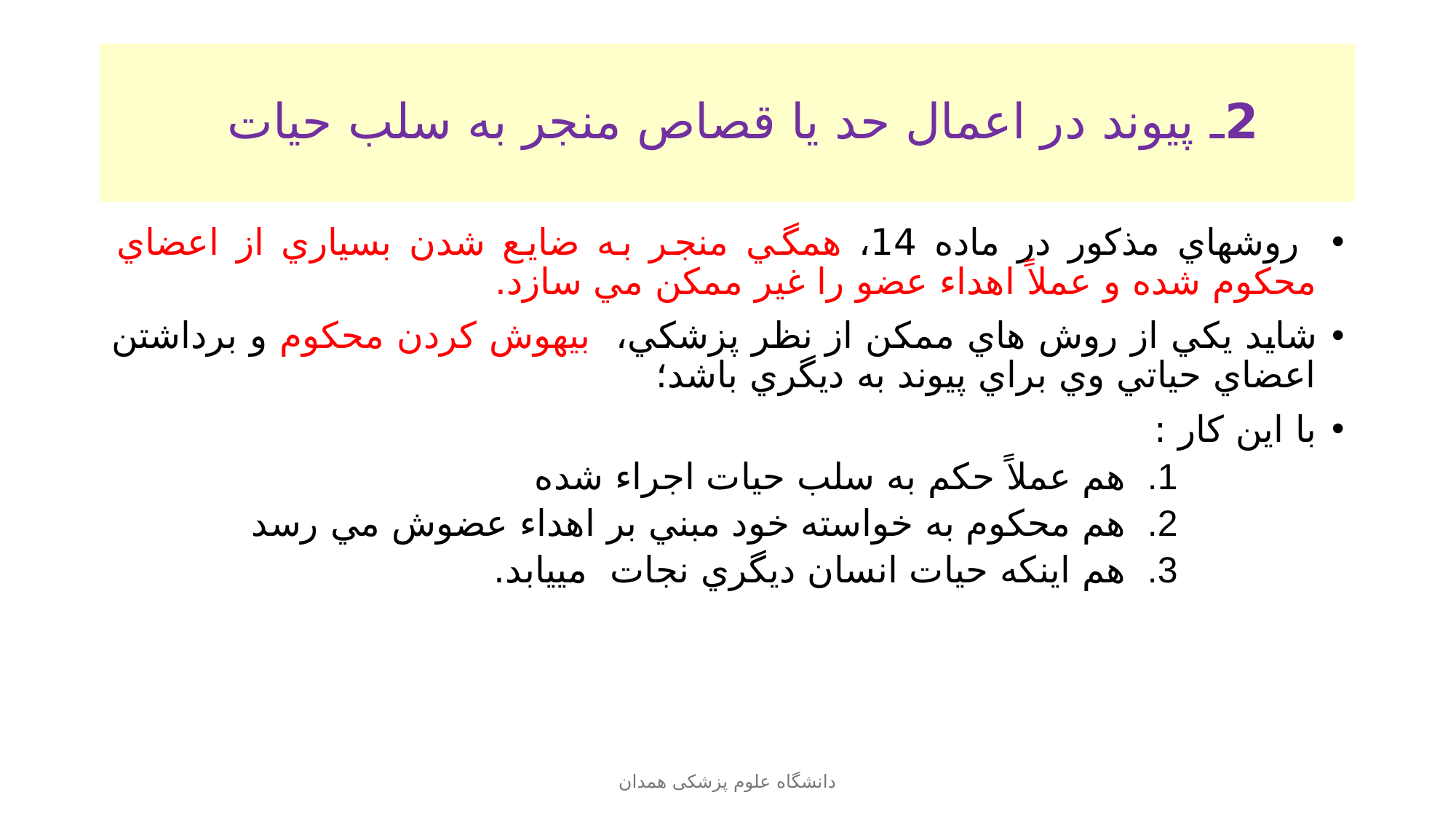

# 2ـ پيوند در اعمال حد يا قصاص منجر به سلب حيات
 روشهاي مذكور در ماده 14، همگي منجر به ضايع شدن بسياري از اعضاي محكوم شده و عملاً اهداء عضو را غير ممكن مي سازد.
شايد يكي از روش هاي ممكن از نظر پزشكي،  بيهوش كردن محكوم و برداشتن اعضاي حياتي وي براي پيوند به ديگري باشد؛
با اين كار :
هم عملاً حكم به سلب حيات اجراء شده
هم محكوم به خواسته خود مبني بر اهداء عضوش مي رسد
هم اينكه حيات انسان ديگري نجات  مييابد.
دانشگاه علوم پزشکی همدان